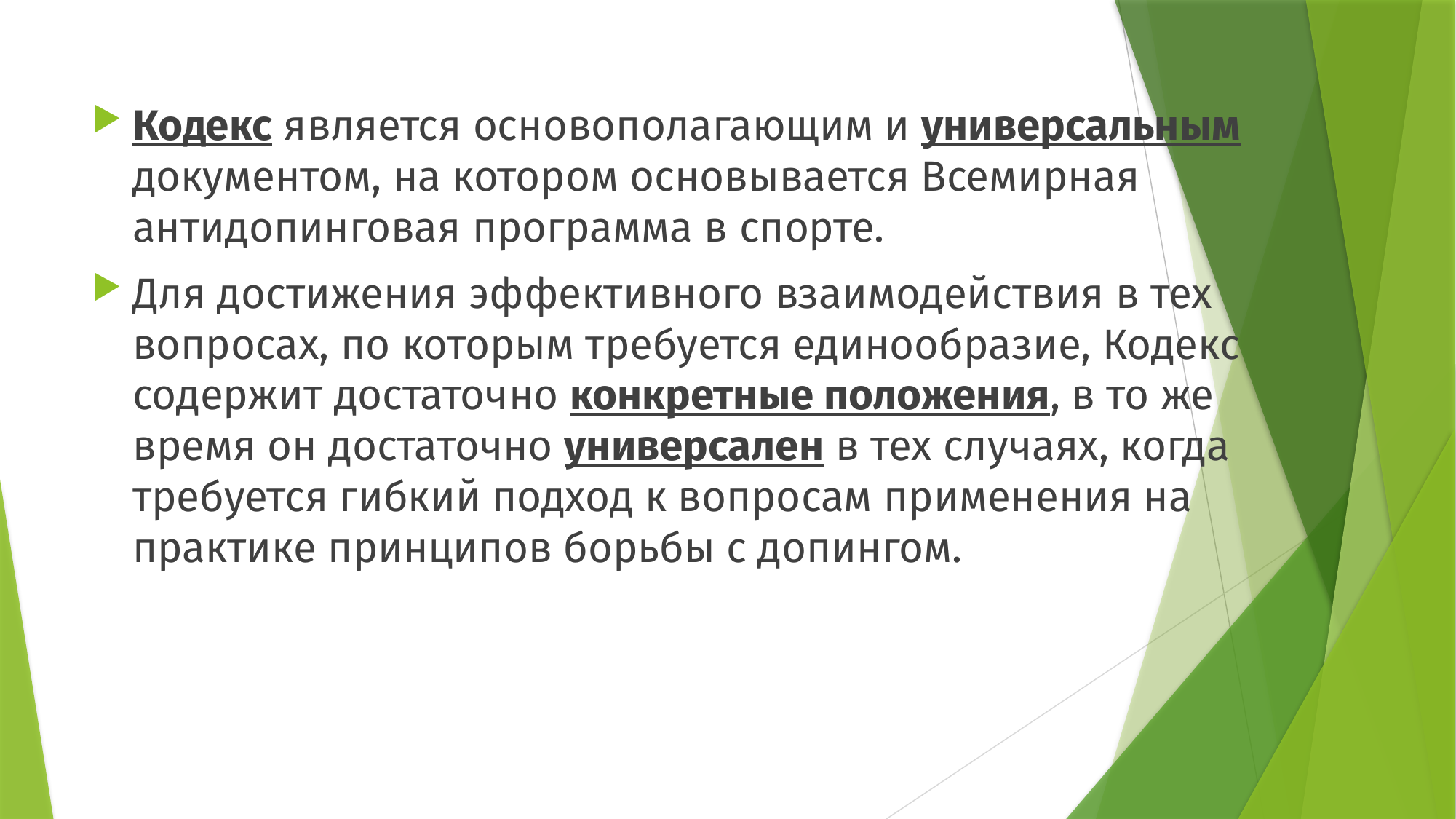

Кодекс является основополагающим и универсальным документом, на котором основывается Всемирная антидопинговая программа в спорте.
Для достижения эффективного взаимодействия в тех вопросах, по которым требуется единообразие, Кодекс содержит достаточно конкретные положения, в то же время он достаточно универсален в тех случаях, когда требуется гибкий подход к вопросам применения на практике принципов борьбы с допингом.